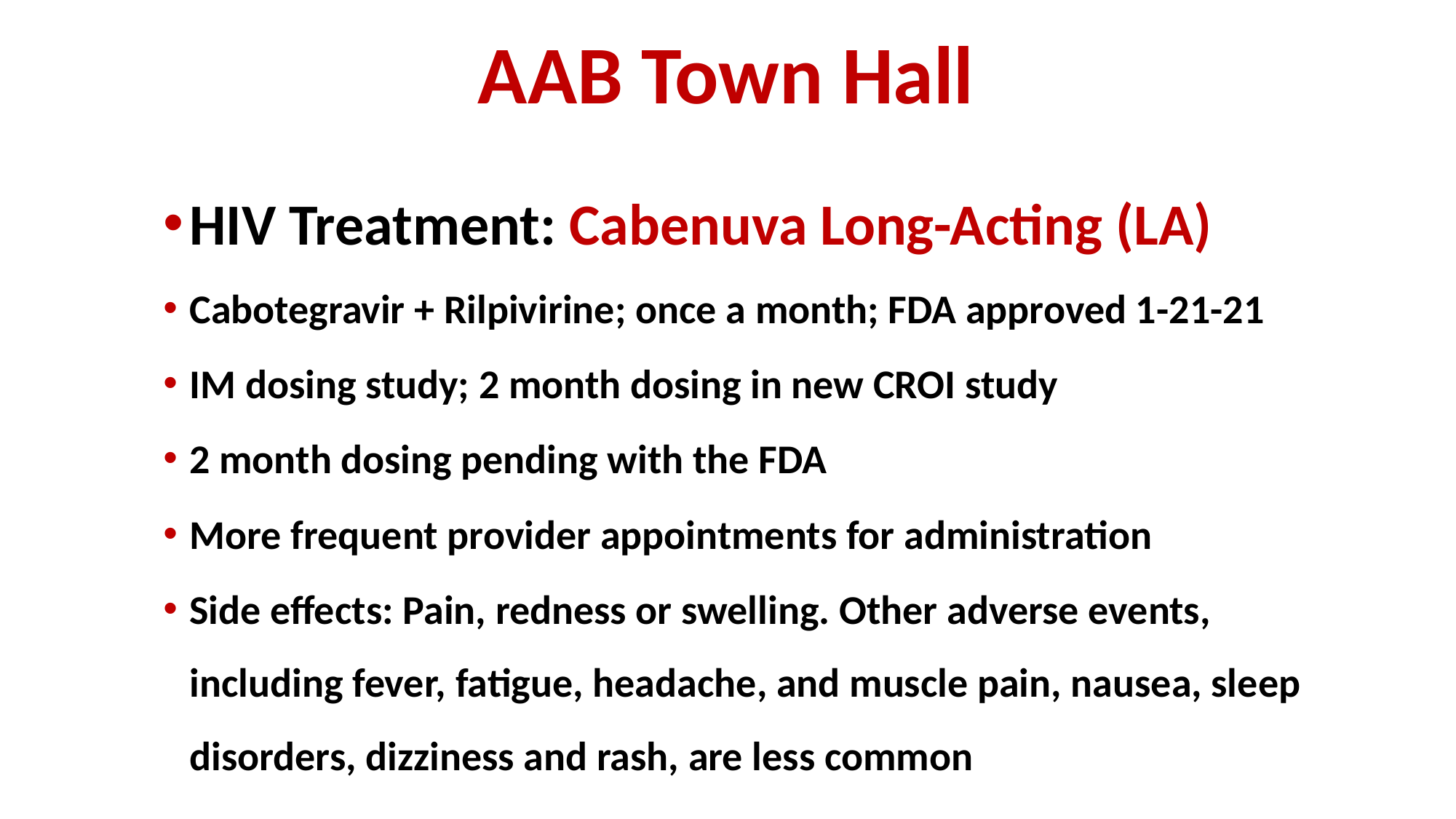

# AAB Town Hall
HIV Treatment: Cabenuva Long-Acting (LA)
Cabotegravir + Rilpivirine; once a month; FDA approved 1-21-21
IM dosing study; 2 month dosing in new CROI study
2 month dosing pending with the FDA
More frequent provider appointments for administration
Side effects: Pain, redness or swelling. Other adverse events, including fever, fatigue, headache, and muscle pain, nausea, sleep disorders, dizziness and rash, are less common